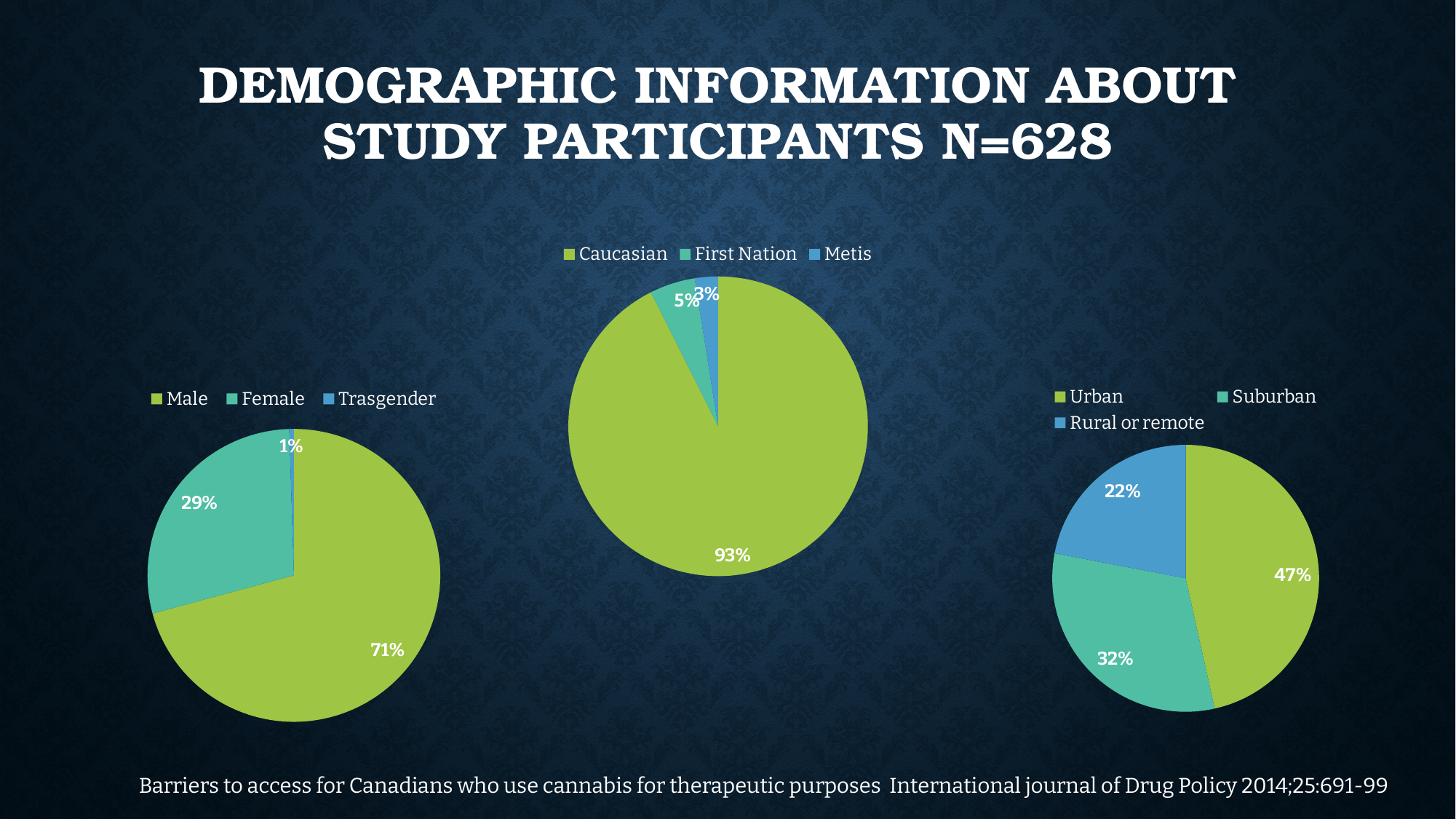

# Demographic information about study participants n=628

### Chart

| Category | Sales |
|---|---|
| Caucasian | 92.5 |
| First Nation | 4.9 |
| Metis | 2.5 |

### Chart

| Category | Sales |
|---|---|
| Urban | 46.5 |
| Suburban | 31.5 |
| Rural or remote | 22.0 |

### Chart

| Category | Sales |
|---|---|
| Male | 70.8 |
| Female | 28.7 |
| Trasgender | 0.5 |
Barriers to access for Canadians who use cannabis for therapeutic purposes  International journal of Drug Policy 2014;25:691-99